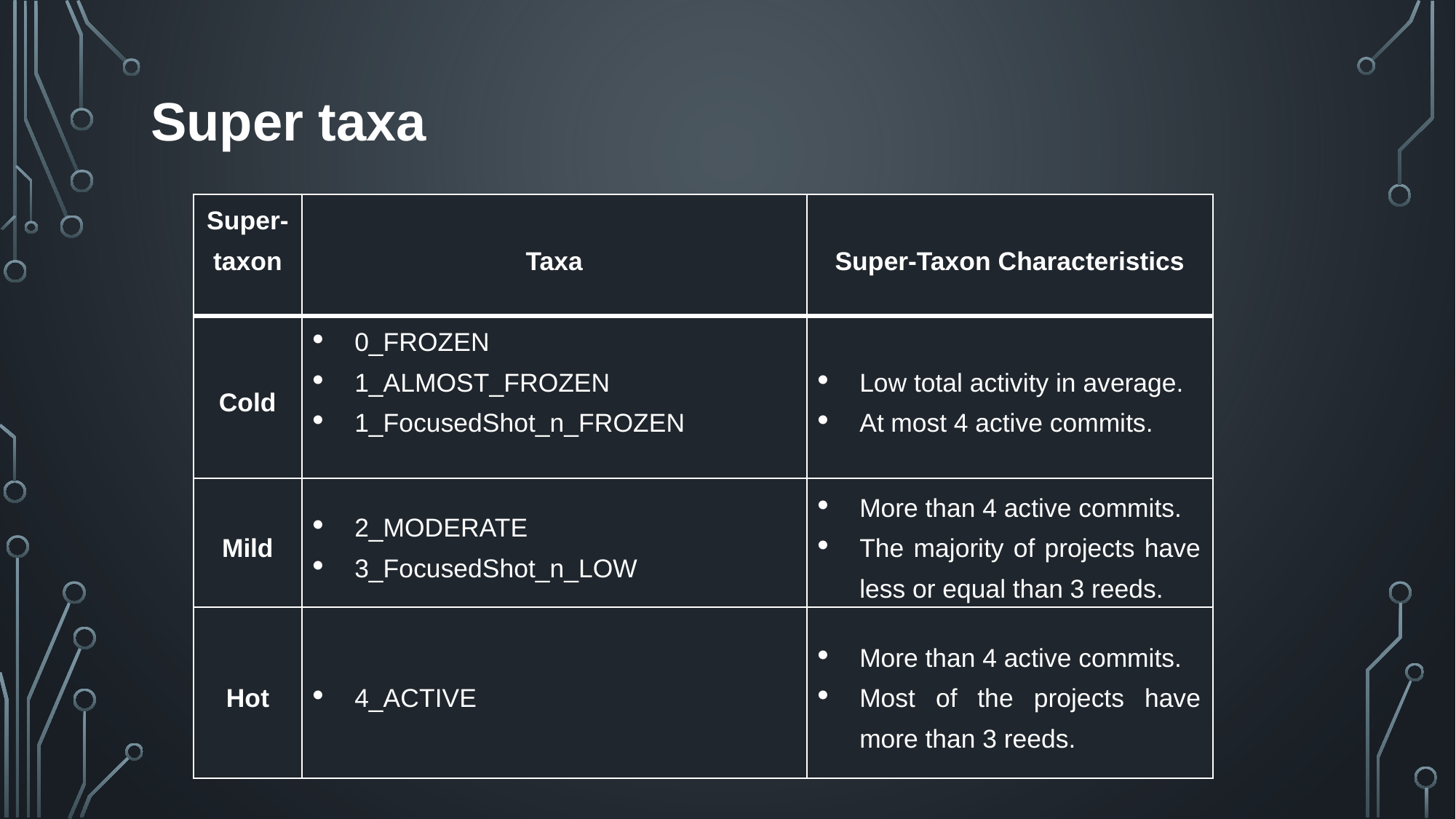

# Super taxa
| Super-taxon | Taxa | Super-Taxon Characteristics |
| --- | --- | --- |
| Cold | 0\_FROZEN 1\_ALMOST\_FROZEN 1\_FocusedShot\_n\_FROZEN | Low total activity in average. At most 4 active commits. |
| Mild | 2\_MODERATE 3\_FocusedShot\_n\_LOW | More than 4 active commits. The majority of projects have less or equal than 3 reeds. |
| Hot | 4\_ACTIVE | More than 4 active commits. Most of the projects have more than 3 reeds. |